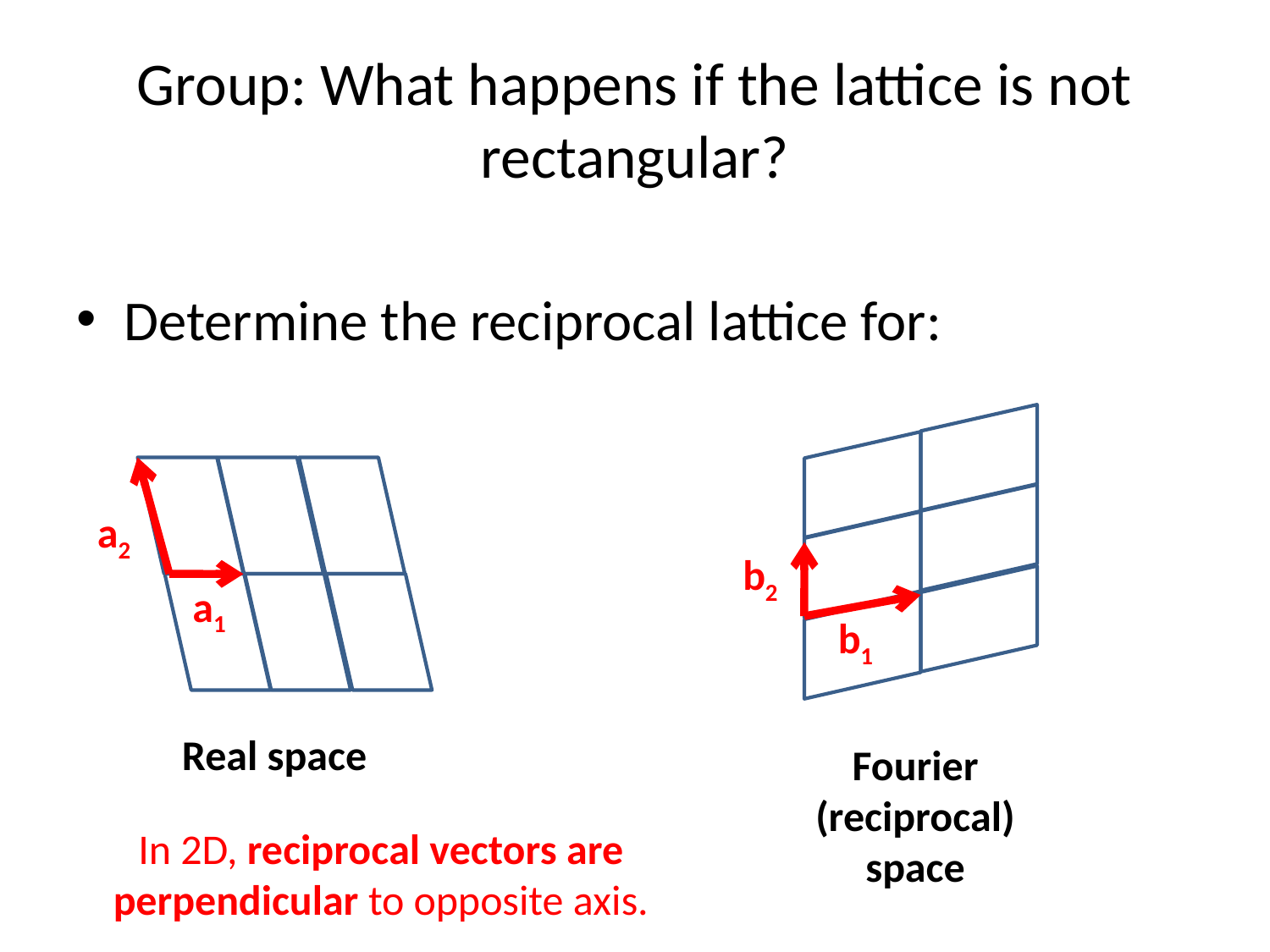

# Group: What happens if the lattice is not rectangular?
Determine the reciprocal lattice for:

a2
b2
a1
b1
Real space
Fourier (reciprocal) space
In 2D, reciprocal vectors are perpendicular to opposite axis.